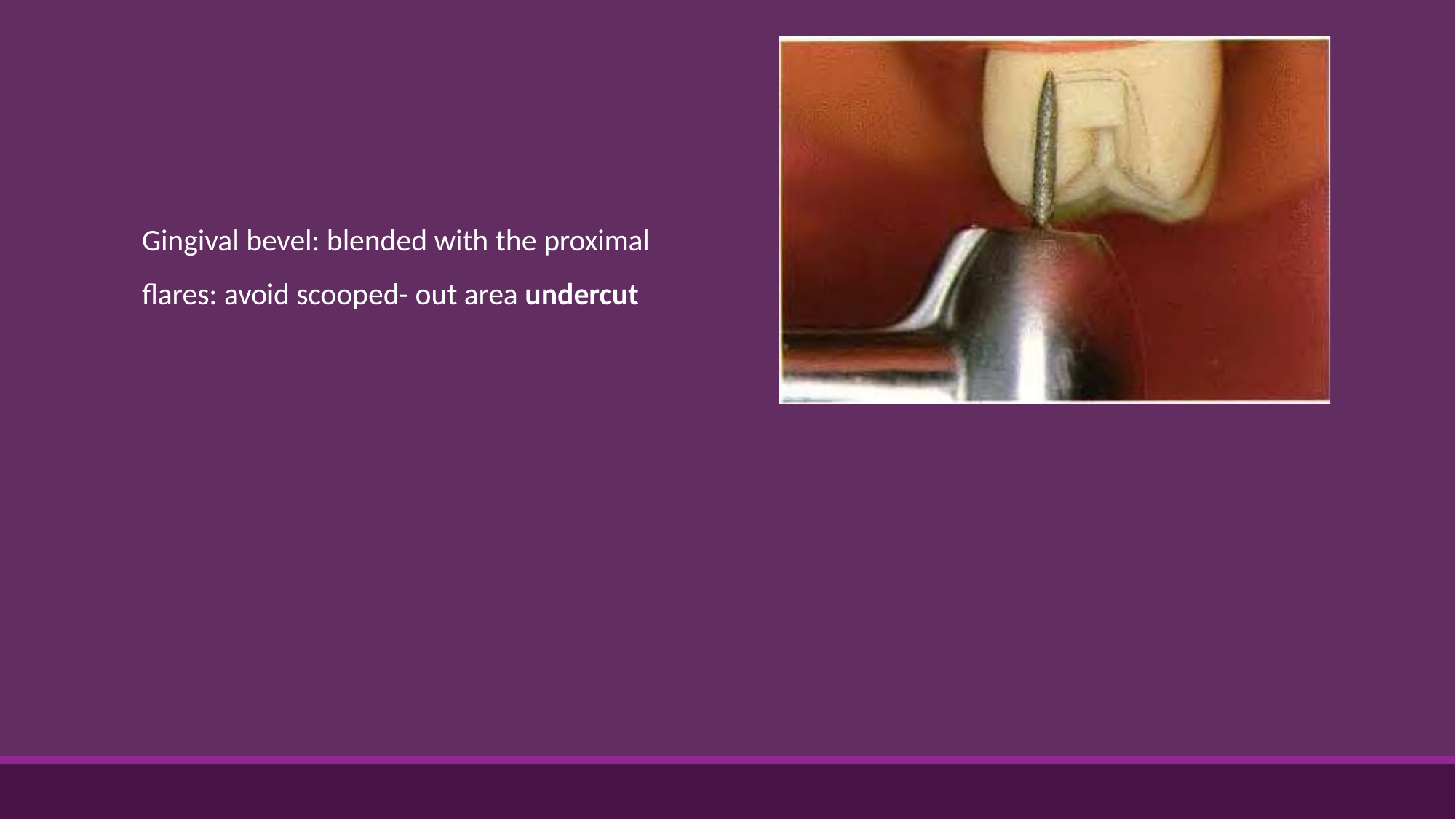

Gingival bevel: blended with the proximal
flares: avoid scooped- out area undercut